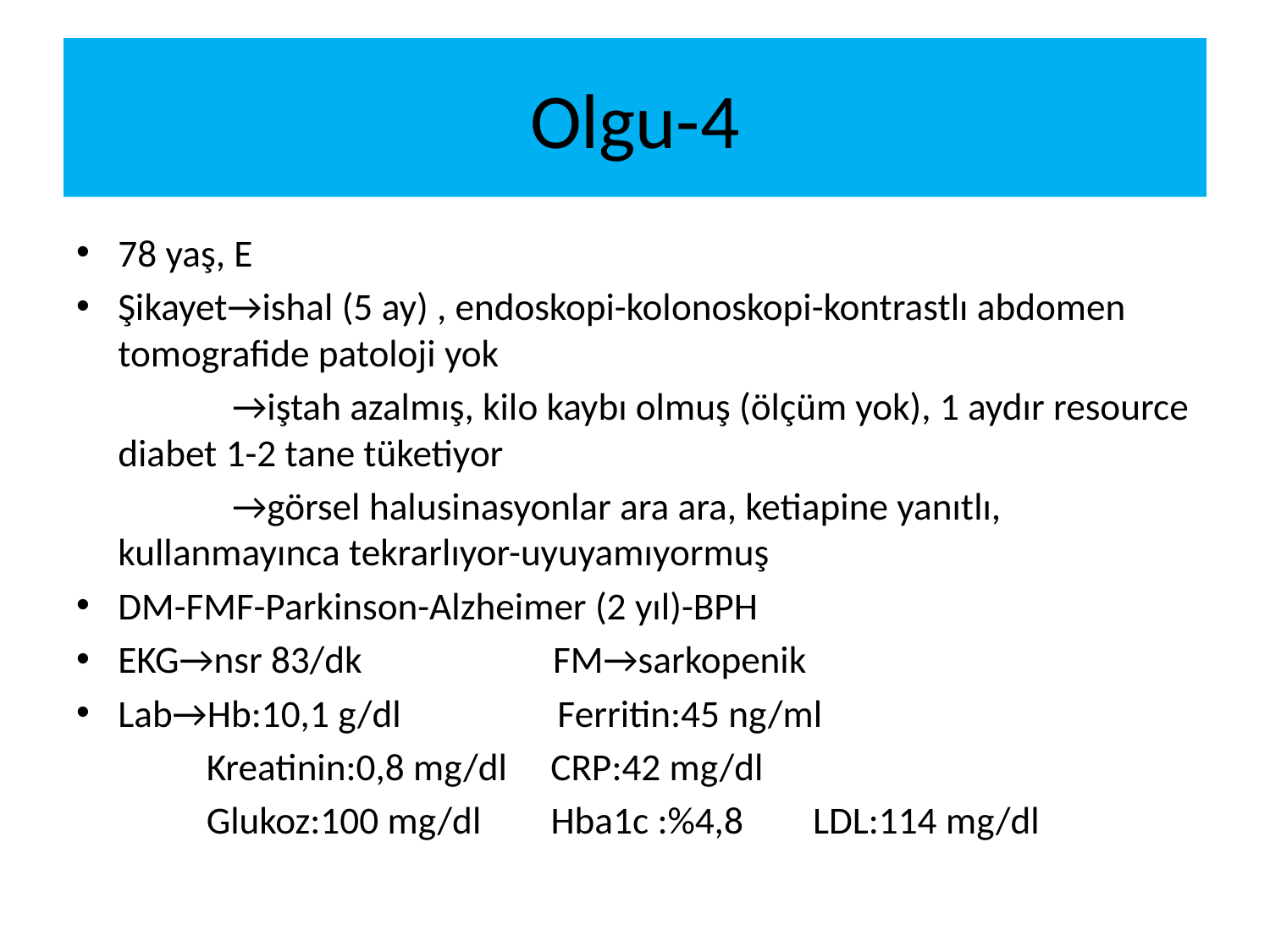

# Olgu-4
78 yaş, E
Şikayet→ishal (5 ay) , endoskopi-kolonoskopi-kontrastlı abdomen tomografide patoloji yok
                  →iştah azalmış, kilo kaybı olmuş (ölçüm yok), 1 aydır resource diabet 1-2 tane tüketiyor
                  →görsel halusinasyonlar ara ara, ketiapine yanıtlı, kullanmayınca tekrarlıyor-uyuyamıyormuş
DM-FMF-Parkinson-Alzheimer (2 yıl)-BPH
EKG→nsr 83/dk                      FM→sarkopenik
Lab→Hb:10,1 g/dl                  Ferritin:45 ng/ml
               Kreatinin:0,8 mg/dl     CRP:42 mg/dl
               Glukoz:100 mg/dl        Hba1c :%4,8        LDL:114 mg/dl